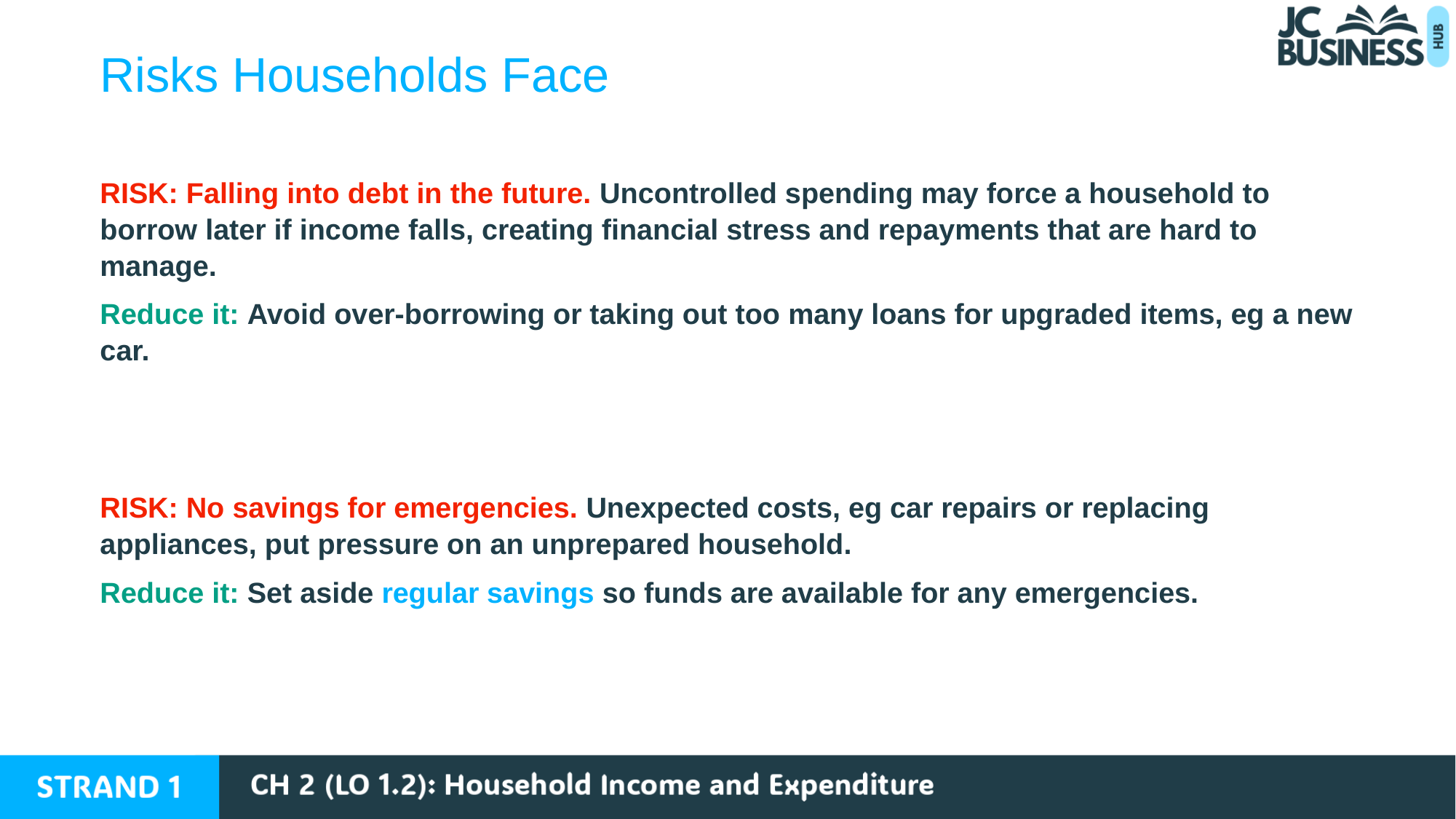

Risks Households Face
RISK: Falling into debt in the future. Uncontrolled spending may force a household to borrow later if income falls, creating financial stress and repayments that are hard to manage.
Reduce it: Avoid over-borrowing or taking out too many loans for upgraded items, eg a new car.

RISK: No savings for emergencies. Unexpected costs, eg car repairs or replacing appliances, put pressure on an unprepared household.
Reduce it: Set aside regular savings so funds are available for any emergencies.